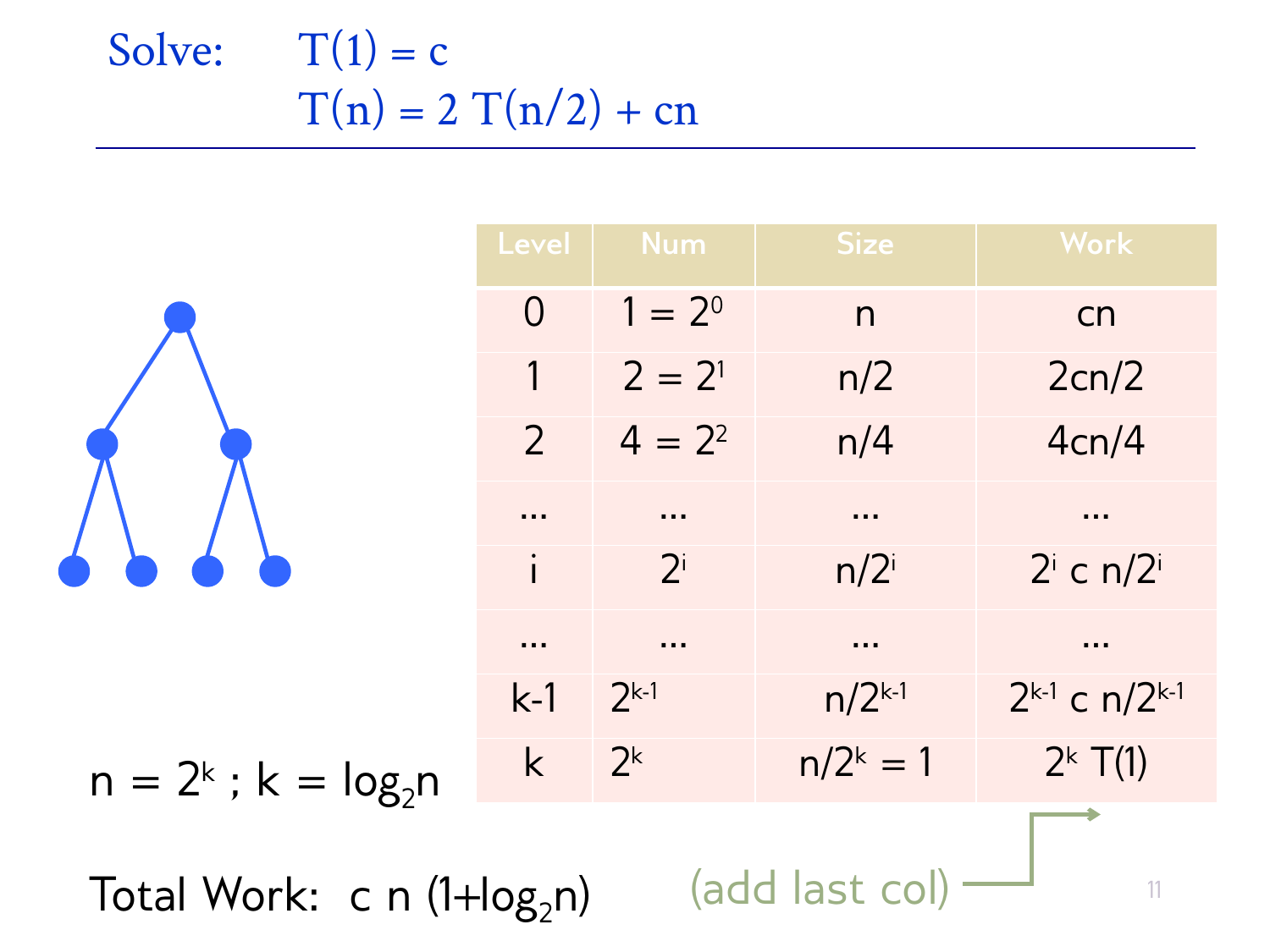

# Solve:	T(1) = c T(n) = 2 T(n/2) + cn

Level	Num	Size	Work
	0		1=20	n	cn
	1	2=21	n/2	2 c n/2
	2	4=22	n/4	4 c n/4
	…	…	…		…
	i	2i	n/2i	2i c n/2i
	…	…	…		…
	k-1	2k-1	n/2k-1	2k-1 c n/2k-1
| Level | Num | Size | Work |
| --- | --- | --- | --- |
| 0 | 1 = 20 | n | cn |
| 1 | 2 = 21 | n/2 | 2cn/2 |
| 2 | 4 = 22 | n/4 | 4cn/4 |
| … | … | … | … |
| i | 2i | n/2i | 2i c n/2i |
| … | … | … | … |
| k-1 | 2k-1 | n/2k-1 | 2k-1 c n/2k-1 |
| k | 2k | n/2k = 1 | 2k T(1) |

n = 2k ; k = log2n

Total Work:  c n (1+log2n)

(add last col)
11